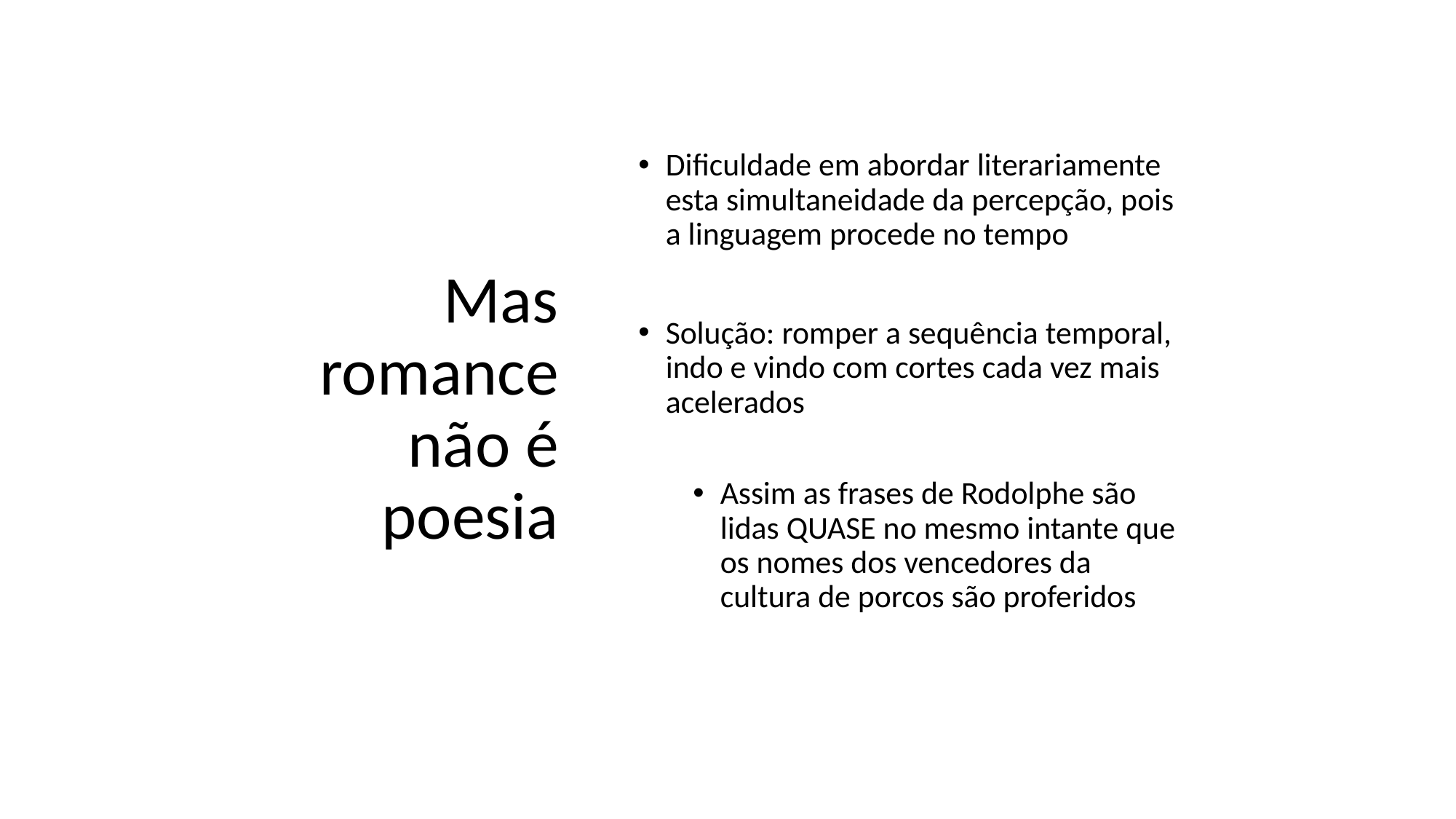

# Mas romance não é poesia
Dificuldade em abordar literariamente esta simultaneidade da percepção, pois a linguagem procede no tempo

Solução: romper a sequência temporal, indo e vindo com cortes cada vez mais acelerados

Assim as frases de Rodolphe são lidas QUASE no mesmo intante que os nomes dos vencedores da cultura de porcos são proferidos